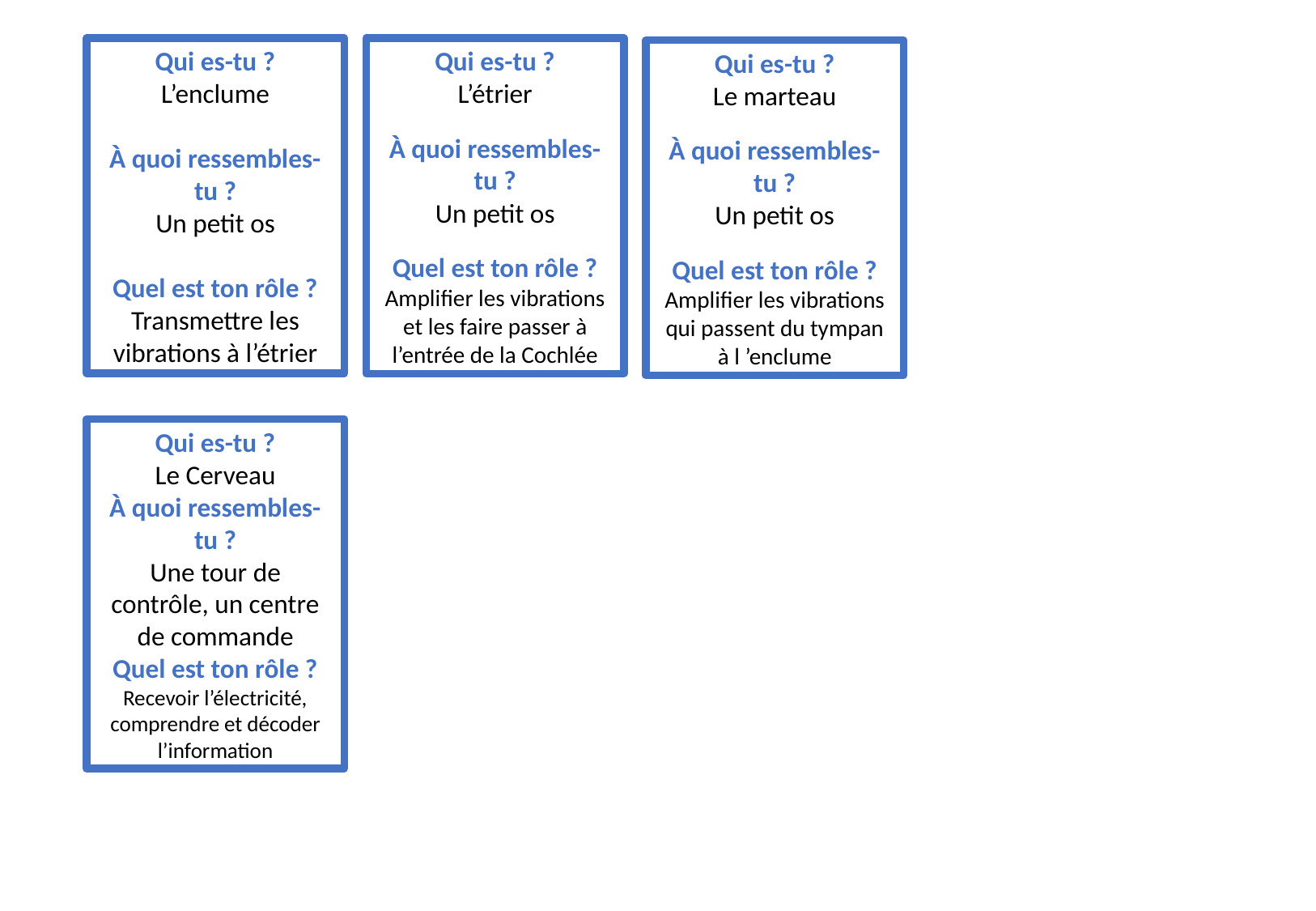

Qui es-tu ?
L’étrier

À quoi ressembles-tu ?
Un petit os

Quel est ton rôle ?
Amplifier les vibrations et les faire passer à l’entrée de la Cochlée
Qui es-tu ?
L’enclume

À quoi ressembles-tu ?
Un petit os

Quel est ton rôle ?
Transmettre les vibrations à l’étrier
Qui es-tu ?
Le marteau

À quoi ressembles-tu ?
Un petit os

Quel est ton rôle ?
Amplifier les vibrations qui passent du tympan à l ’enclume
Qui es-tu ?
Le Cerveau
À quoi ressembles-tu ?
Une tour de contrôle, un centre de commande
Quel est ton rôle ?
Recevoir l’électricité, comprendre et décoder l’information